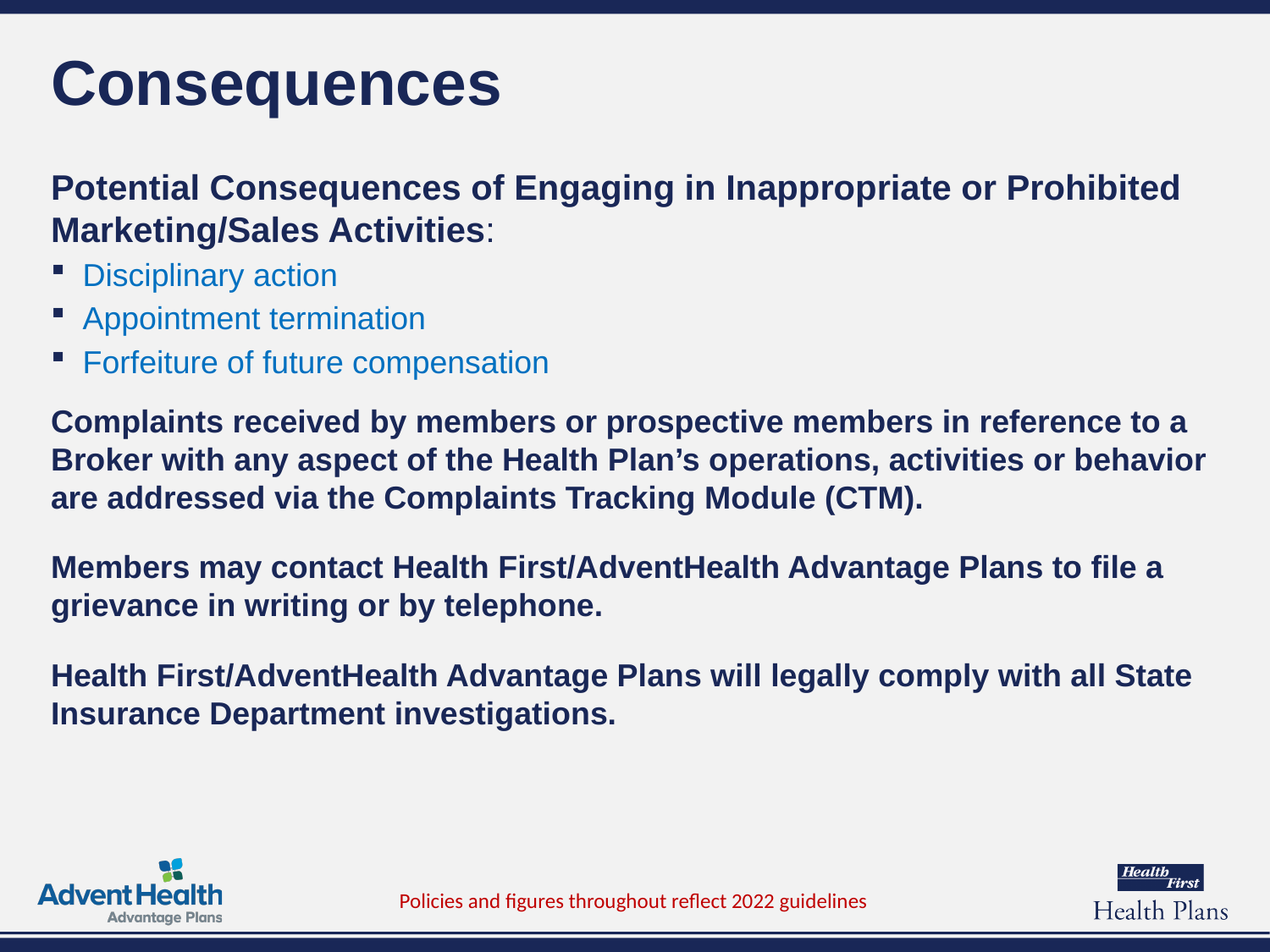

# Consequences
Potential Consequences of Engaging in Inappropriate or Prohibited Marketing/Sales Activities:
Disciplinary action
Appointment termination
Forfeiture of future compensation
Complaints received by members or prospective members in reference to a Broker with any aspect of the Health Plan’s operations, activities or behavior are addressed via the Complaints Tracking Module (CTM).
Members may contact Health First/AdventHealth Advantage Plans to file a grievance in writing or by telephone.
Health First/AdventHealth Advantage Plans will legally comply with all State Insurance Department investigations.